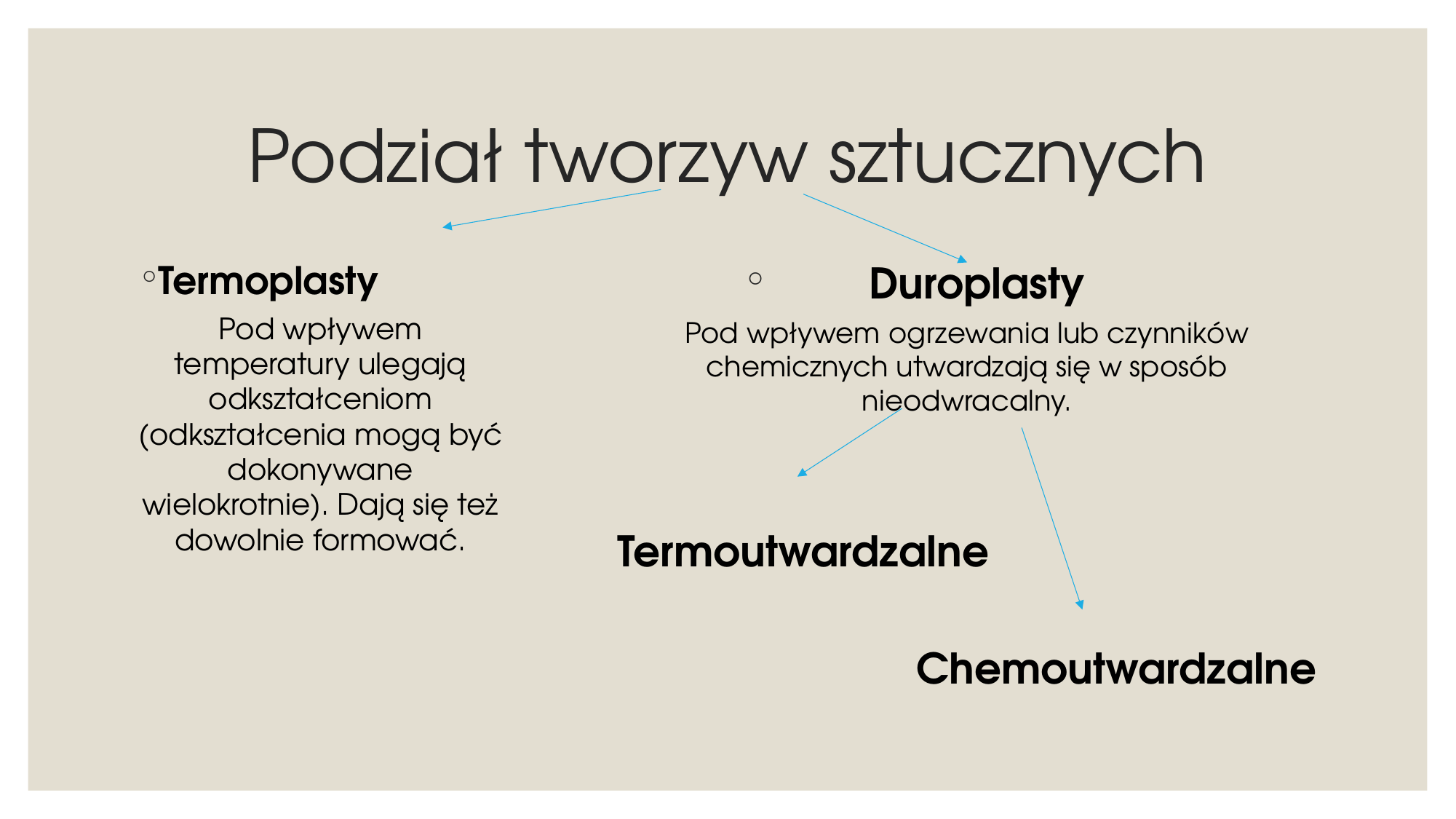

# Podział tworzyw sztucznych
Termoplasty
Pod wpływem temperatury ulegają odkształceniom (odkształcenia mogą być dokonywane wielokrotnie). Dają się też dowolnie formować.

Duroplasty
Pod wpływem ogrzewania lub czynników chemicznych utwardzają się w sposób nieodwracalny.

Termoutwardzalne

Chemoutwardzalne